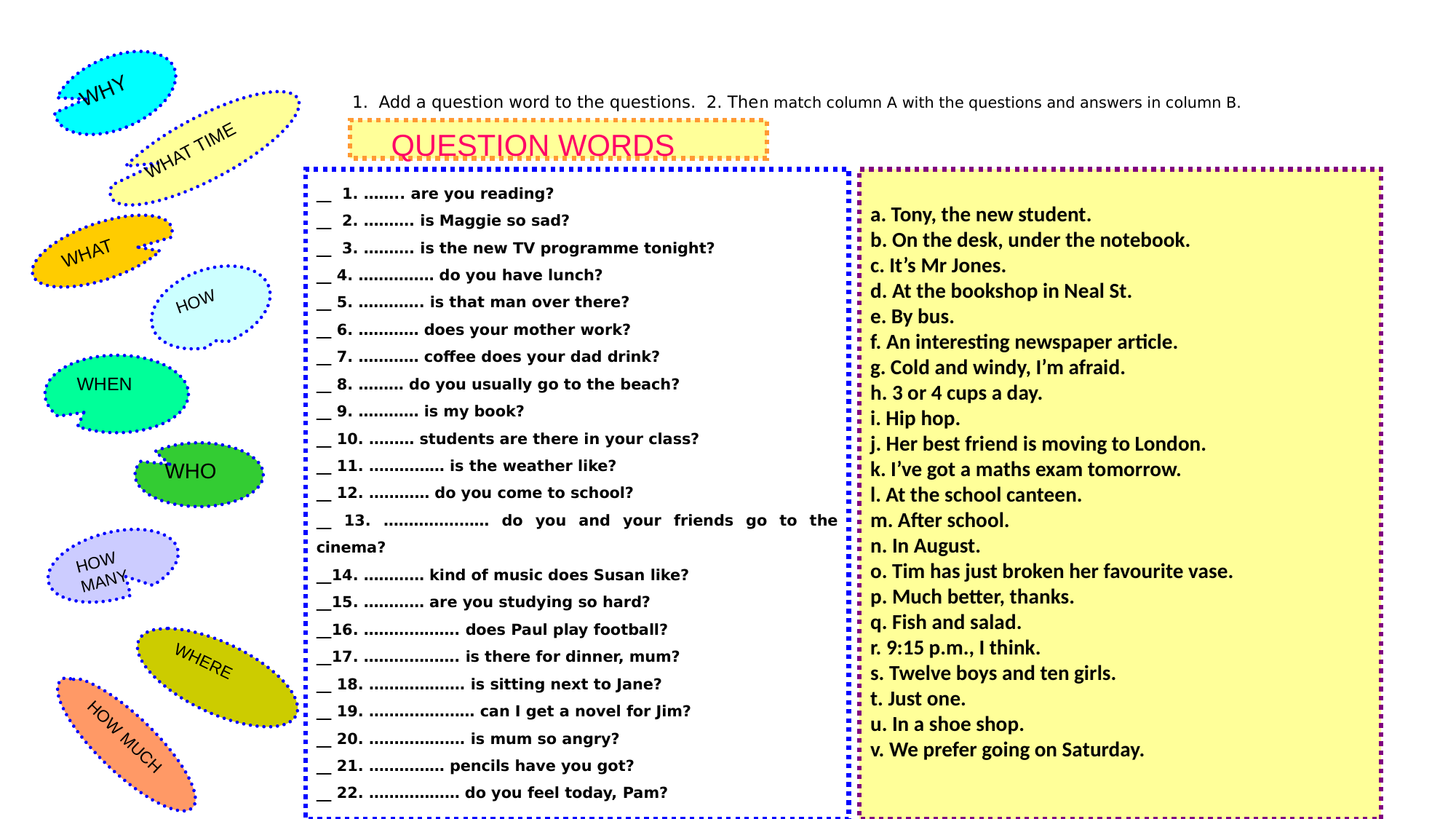

1.  Add a question word to the questions.  2. Then match column A with the questions and answers in column B.

WHY

WHAT TIME
    QUESTION WORDS

__  1. …….. are you reading?
__  2. ………. is Maggie so sad?
__  3. ………. is the new TV programme tonight?
__ 4. …………… do you have lunch?
__ 5. …………. is that man over there?
__ 6. ………… does your mother work?
__ 7. ………… coffee does your dad drink?
__ 8. ……… do you usually go to the beach?
__ 9. ………… is my book?
__ 10. ……… students are there in your class?
__ 11. …………… is the weather like?
__ 12. ………… do you come to school?
__ 13. ………………… do you and your friends go to the cinema?
__14. ………… kind of music does Susan like?
__15. ………… are you studying so hard?
__16. ………………. does Paul play football?
__17. ………………. is there for dinner, mum?
__ 18. ………………. is sitting next to Jane?
__ 19. ………………… can I get a novel for Jim?
__ 20. ………………. is mum so angry?
__ 21. …………… pencils have you got?
__ 22. ……………… do you feel today, Pam?

a. Tony, the new student.
b. On the desk, under the notebook.
c. It’s Mr Jones.
d. At the bookshop in Neal St.
e. By bus.
f. An interesting newspaper article.
g. Cold and windy, I’m afraid.
h. 3 or 4 cups a day.
i. Hip hop.
j. Her best friend is moving to London.
k. I’ve got a maths exam tomorrow.
l. At the school canteen.
m. After school.
n. In August.
o. Tim has just broken her favourite vase.
p. Much better, thanks.
q. Fish and salad.
r. 9:15 p.m., I think.
s. Twelve boys and ten girls.
t. Just one.
u. In a shoe shop.
v. We prefer going on Saturday.

WHAT
HOW
WHEN
WHO
HOW MANY
WHERE
HOW MUCH